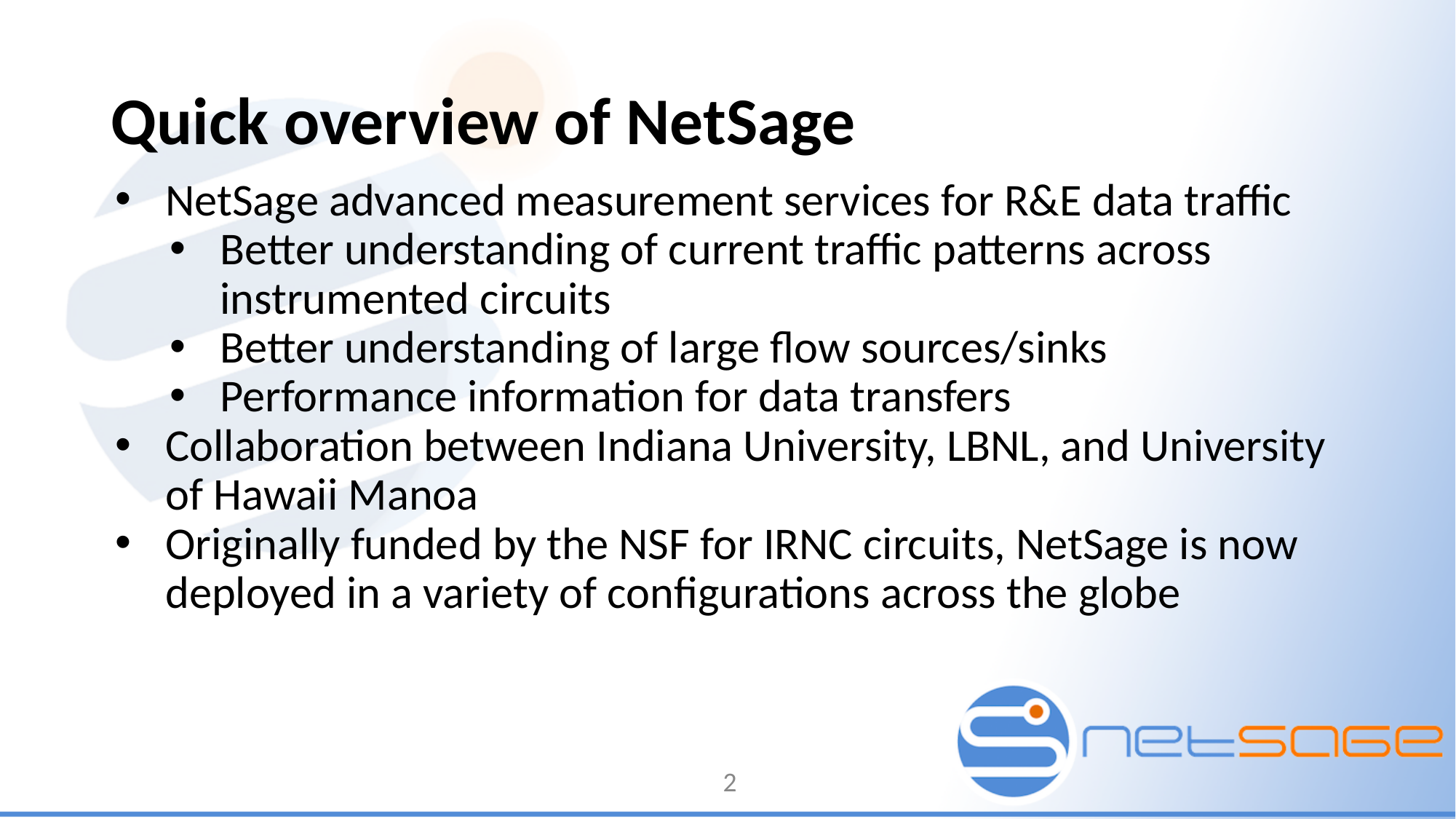

# Quick overview of NetSage
NetSage advanced measurement services for R&E data traffic
Better understanding of current traffic patterns across instrumented circuits
Better understanding of large flow sources/sinks
Performance information for data transfers
Collaboration between Indiana University, LBNL, and University of Hawaii Manoa
Originally funded by the NSF for IRNC circuits, NetSage is now deployed in a variety of configurations across the globe
2